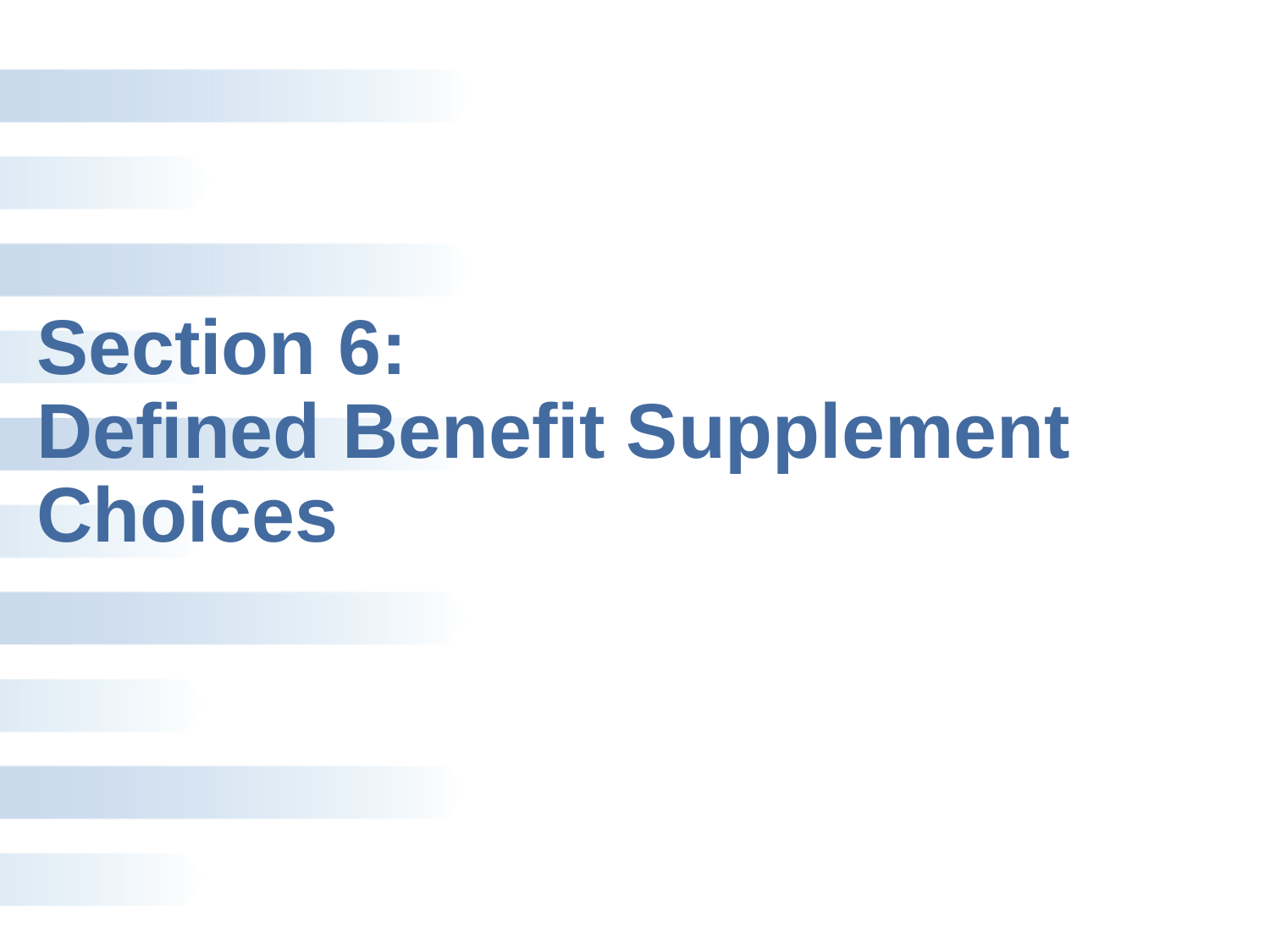

# Section 6: Defined Benefit Supplement Choices